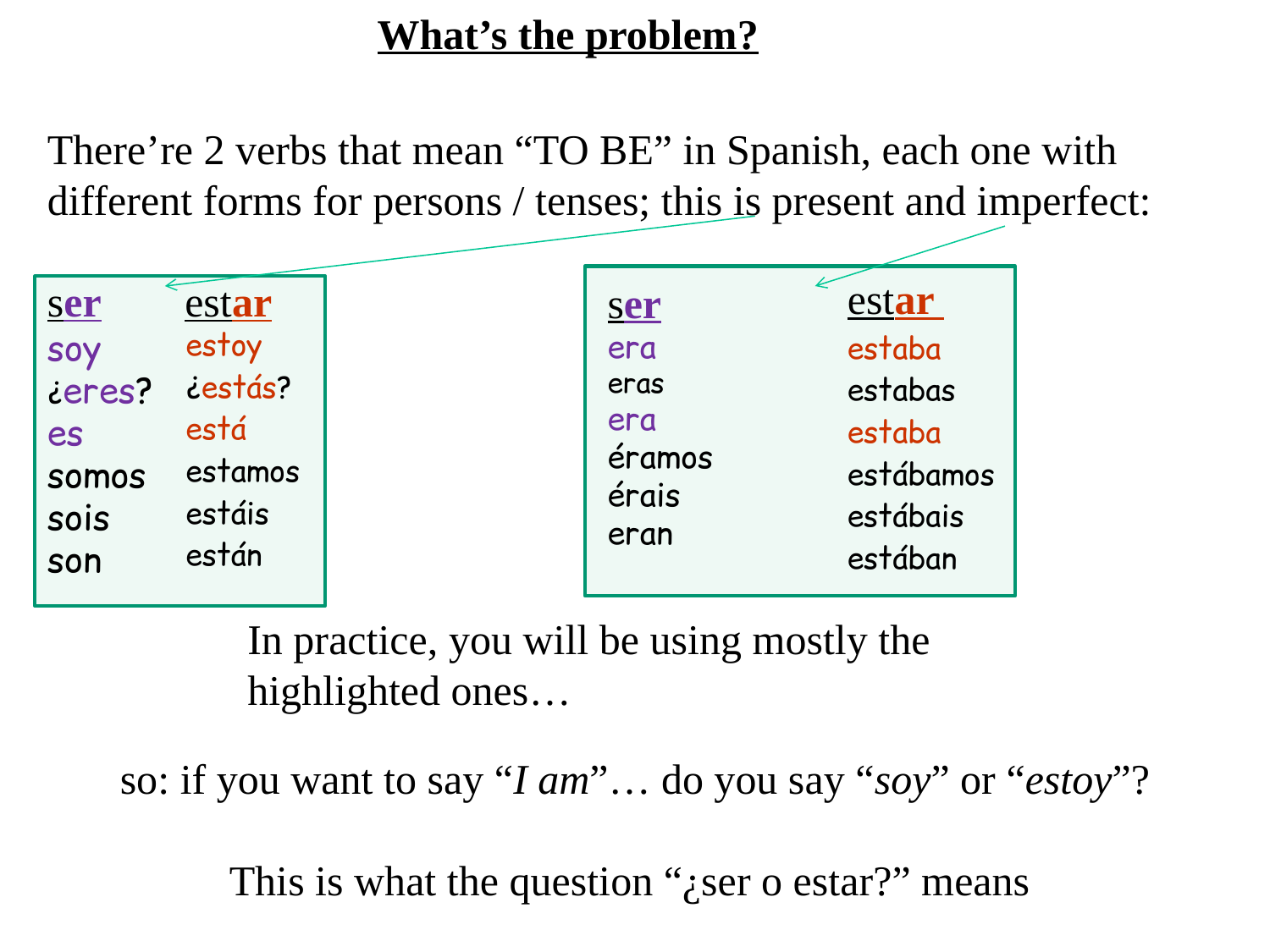

What’s the problem?
There’re 2 verbs that mean “TO BE” in Spanish, each one with different forms for persons / tenses; this is present and imperfect:

ser 	 estar
soy
¿eres?
es
somos
sois
son

estar
estaba
estabas
estaba
estábamos
estábais
estában
ser
era
eras
era
éramos
érais
eran

estoy
¿estás?
está
estamos
estáis
están
In practice, you will be using mostly the highlighted ones…
so: if you want to say “I am”… do you say “soy” or “estoy”?

This is what the question “¿ser o estar?” means